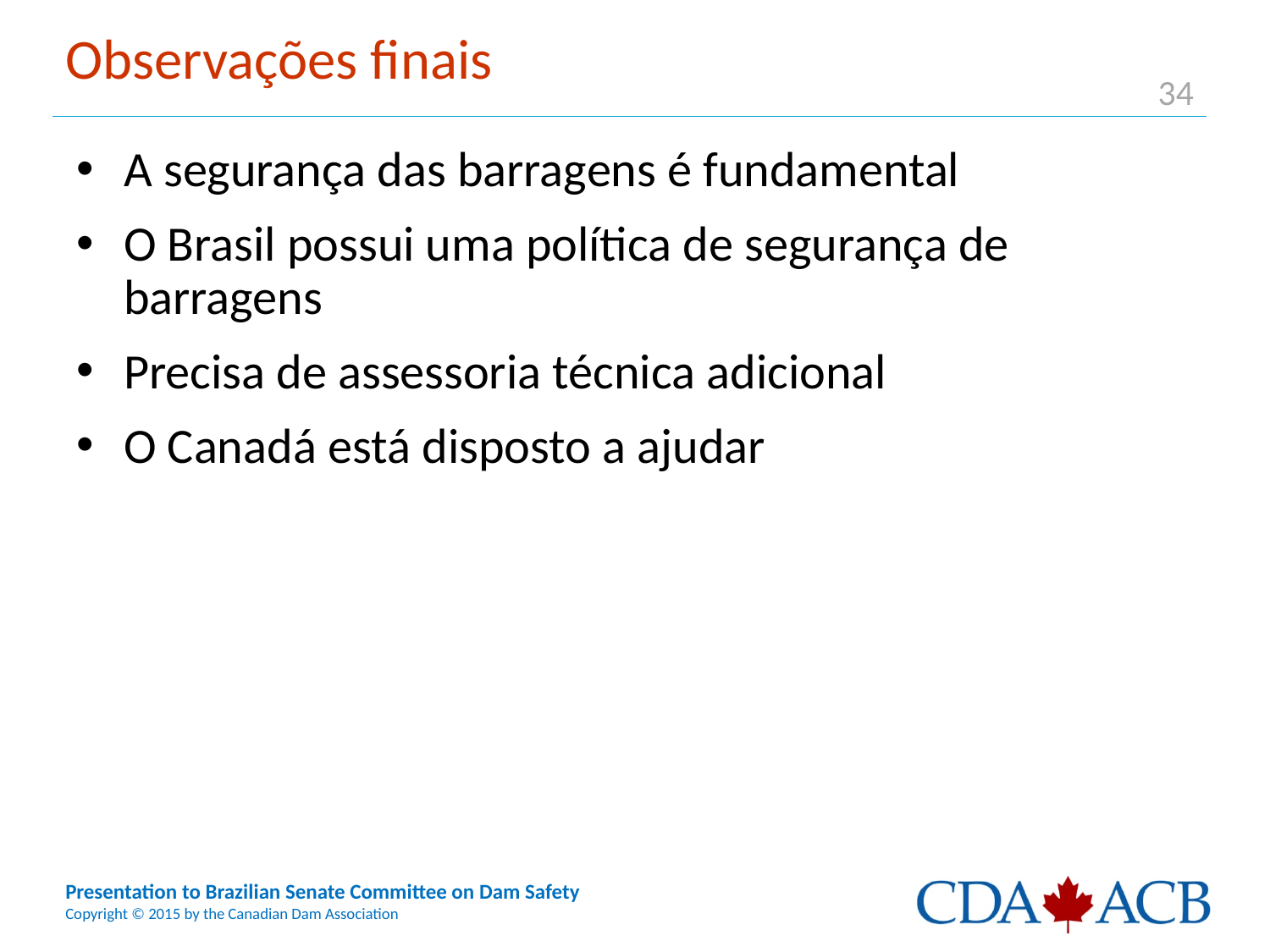

# Observações finais
A segurança das barragens é fundamental
O Brasil possui uma política de segurança de barragens
Precisa de assessoria técnica adicional
O Canadá está disposto a ajudar